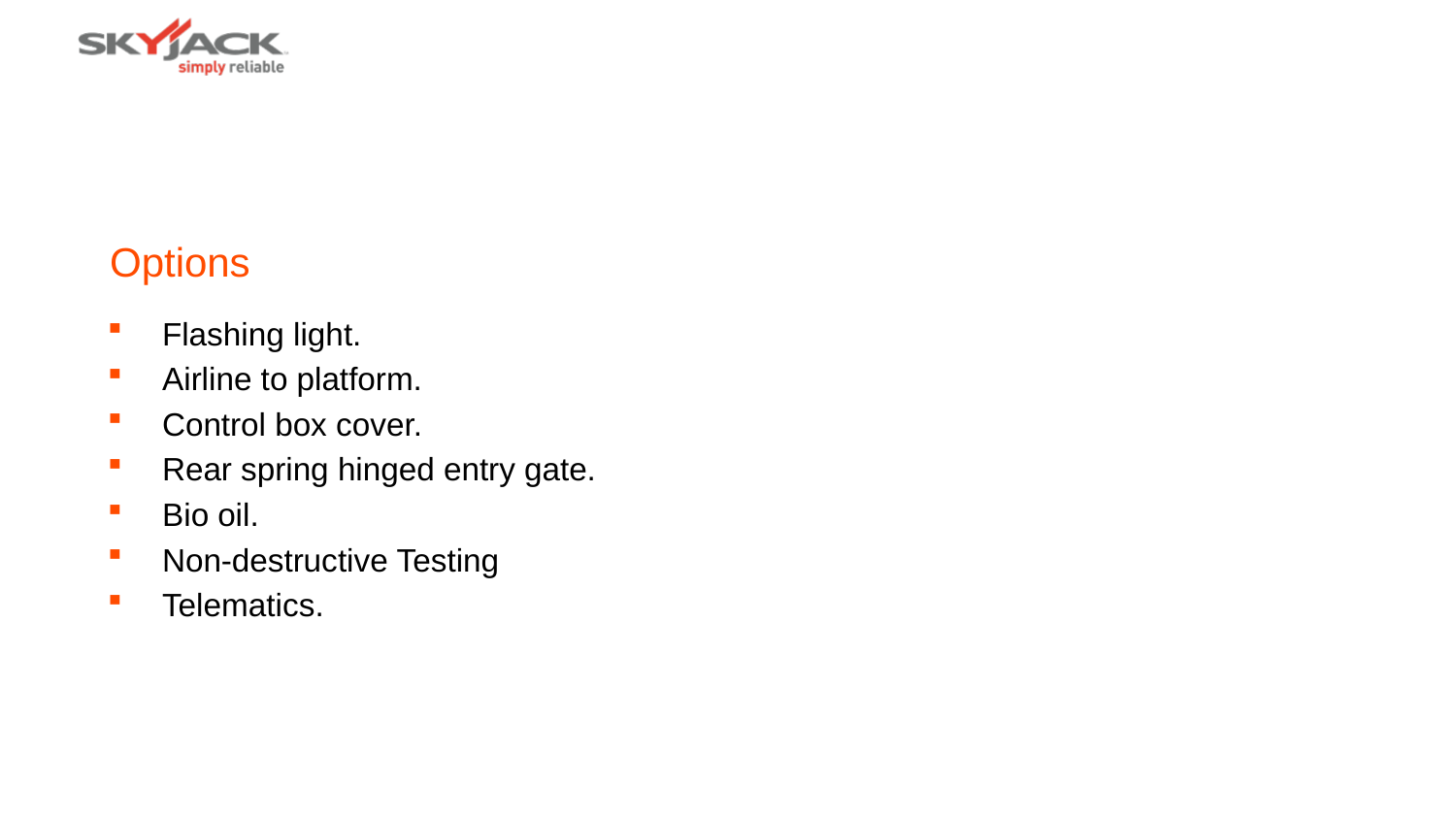

# Options
Flashing light.
Airline to platform.
Control box cover.
Rear spring hinged entry gate.
Bio oil.
Non-destructive Testing
Telematics.